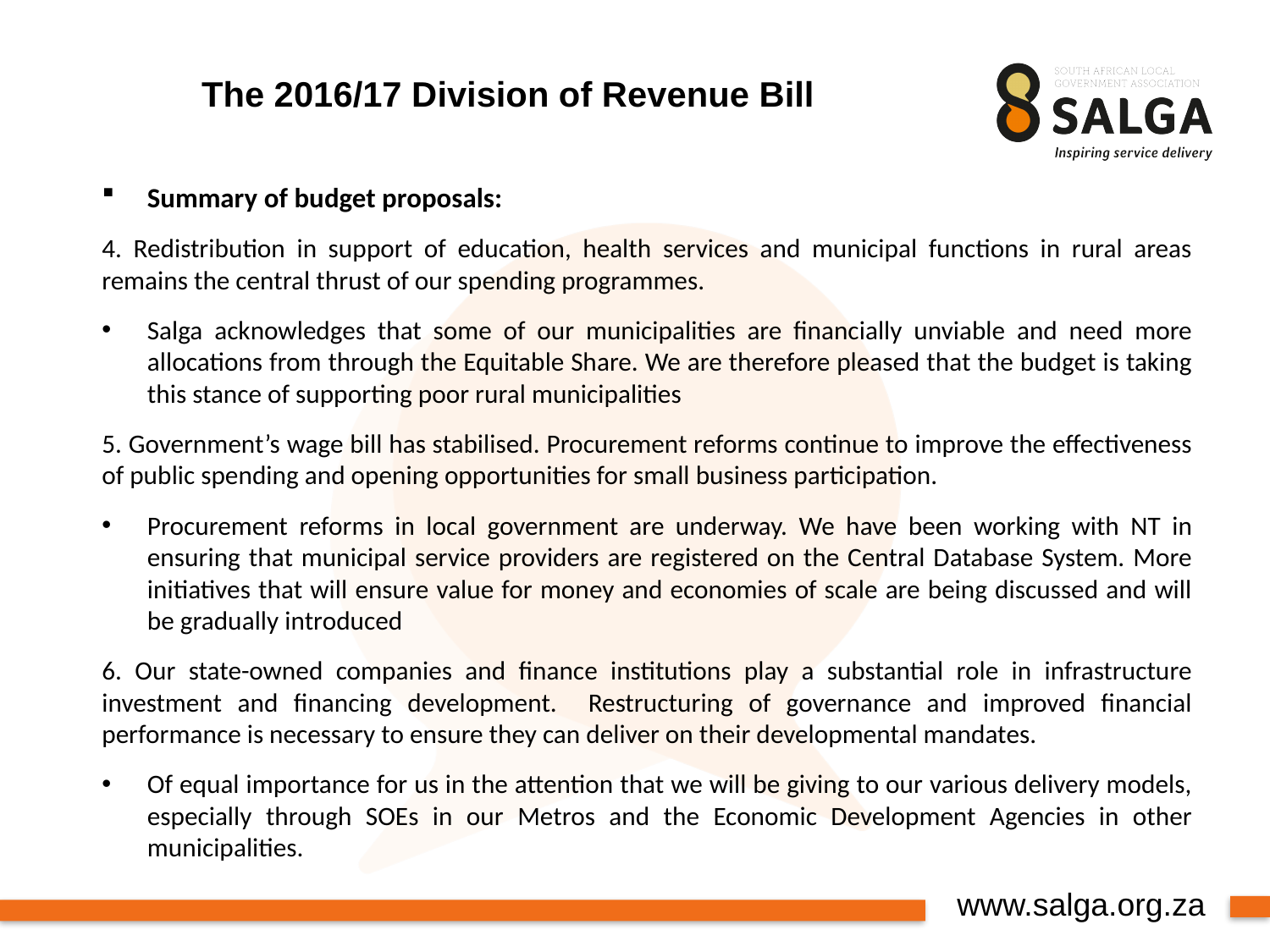

# The 2016/17 Division of Revenue Bill
Summary of budget proposals:
4. Redistribution in support of education, health services and municipal functions in rural areas remains the central thrust of our spending programmes.
Salga acknowledges that some of our municipalities are financially unviable and need more allocations from through the Equitable Share. We are therefore pleased that the budget is taking this stance of supporting poor rural municipalities
5. Government’s wage bill has stabilised. Procurement reforms continue to improve the effectiveness of public spending and opening opportunities for small business participation.
Procurement reforms in local government are underway. We have been working with NT in ensuring that municipal service providers are registered on the Central Database System. More initiatives that will ensure value for money and economies of scale are being discussed and will be gradually introduced
6. Our state-owned companies and finance institutions play a substantial role in infrastructure investment and financing development.  Restructuring of governance and improved financial performance is necessary to ensure they can deliver on their developmental mandates.
Of equal importance for us in the attention that we will be giving to our various delivery models, especially through SOEs in our Metros and the Economic Development Agencies in other municipalities.